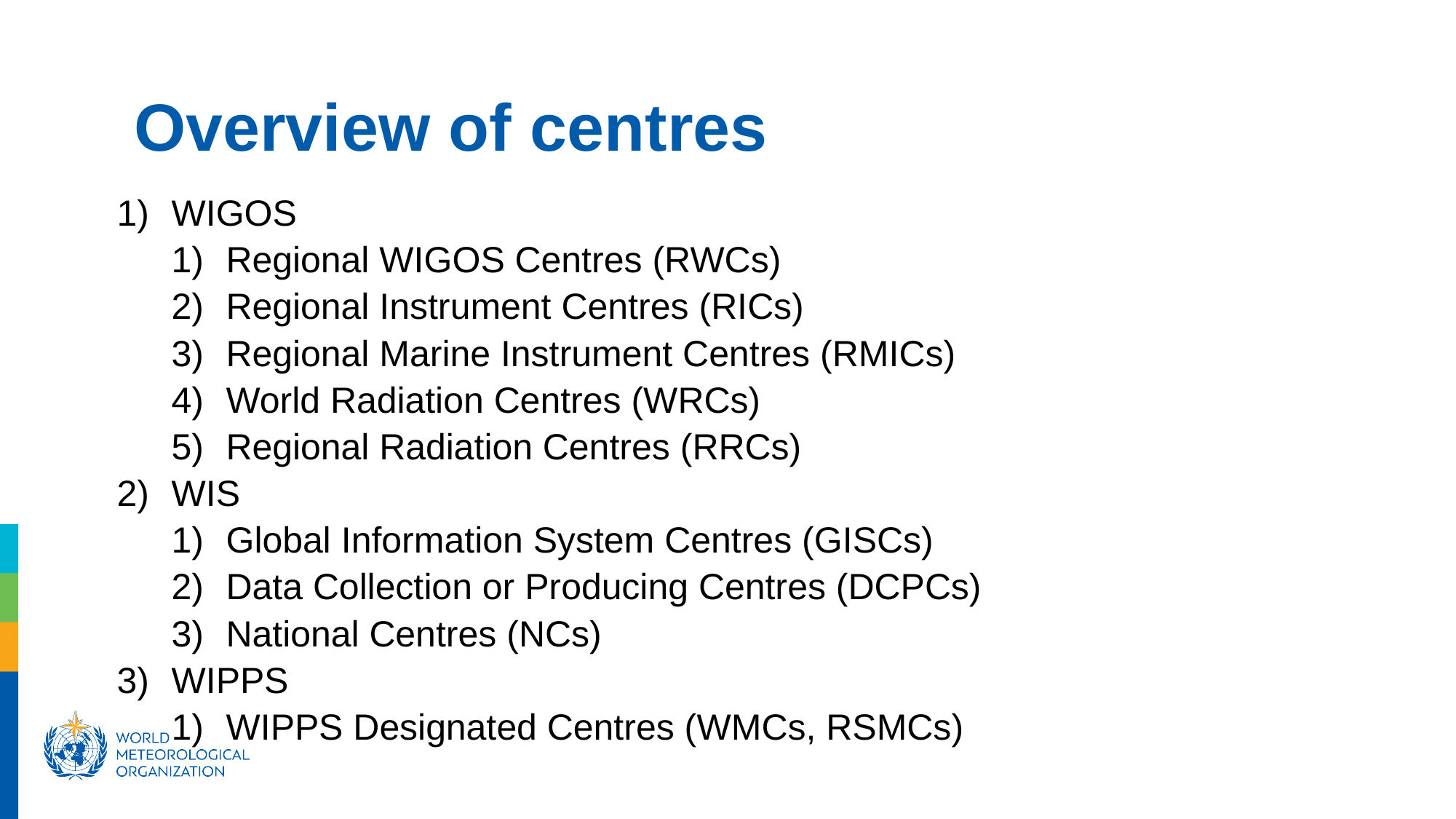

Overview of centres
WIGOS
Regional WIGOS Centres (RWCs)
Regional Instrument Centres (RICs)
Regional Marine Instrument Centres (RMICs)
World Radiation Centres (WRCs)
Regional Radiation Centres (RRCs)
WIS
Global Information System Centres (GISCs)
Data Collection or Producing Centres (DCPCs)
National Centres (NCs)
WIPPS
WIPPS Designated Centres (WMCs, RSMCs)